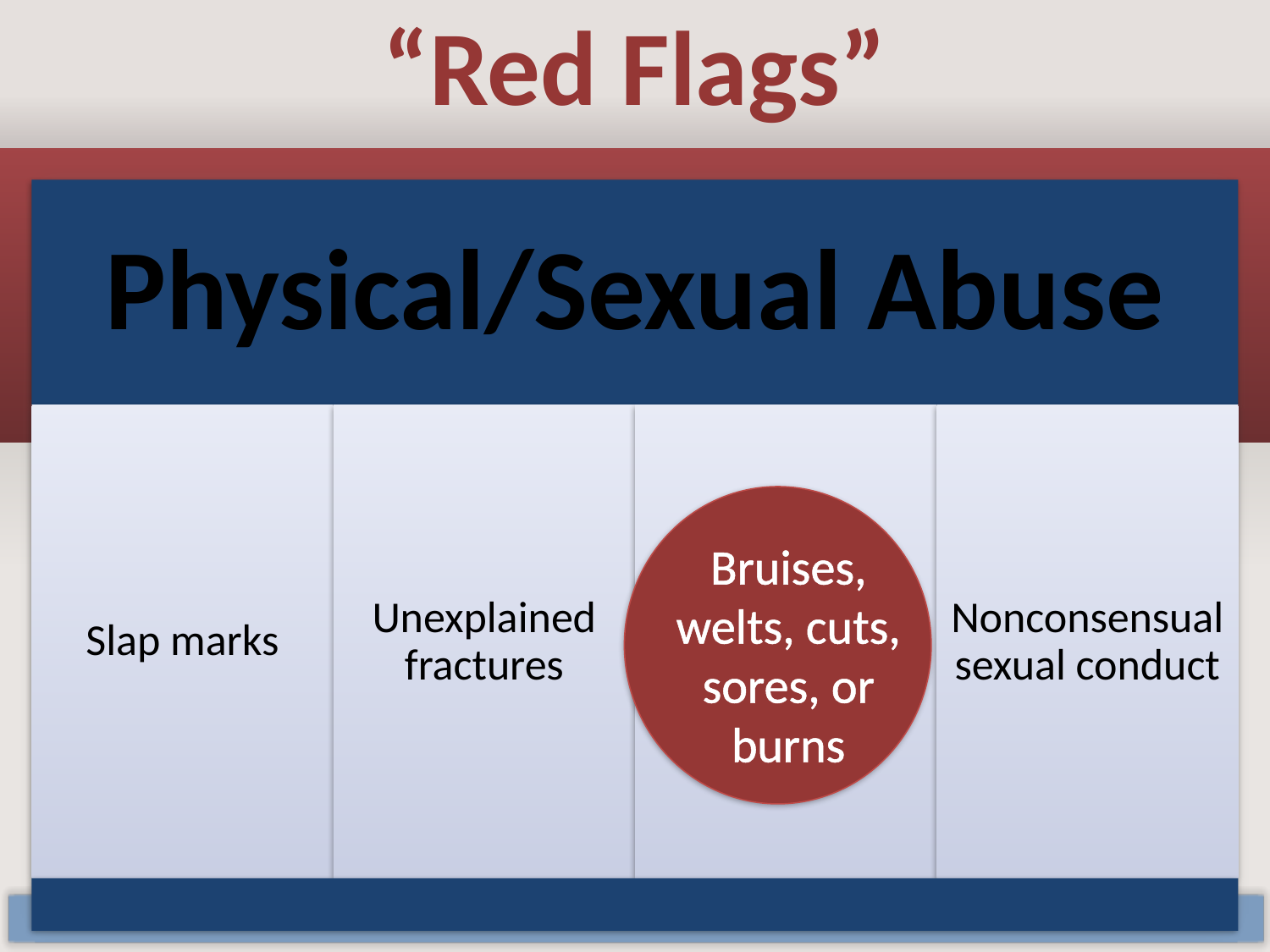

# “Red Flags”
Physical/Sexual Abuse
Slap marks
Unexplained fractures
Bruises, welts, cuts, sores, or burns
Nonconsensual sexual conduct

Bruises, welts, cuts, sores, or burns